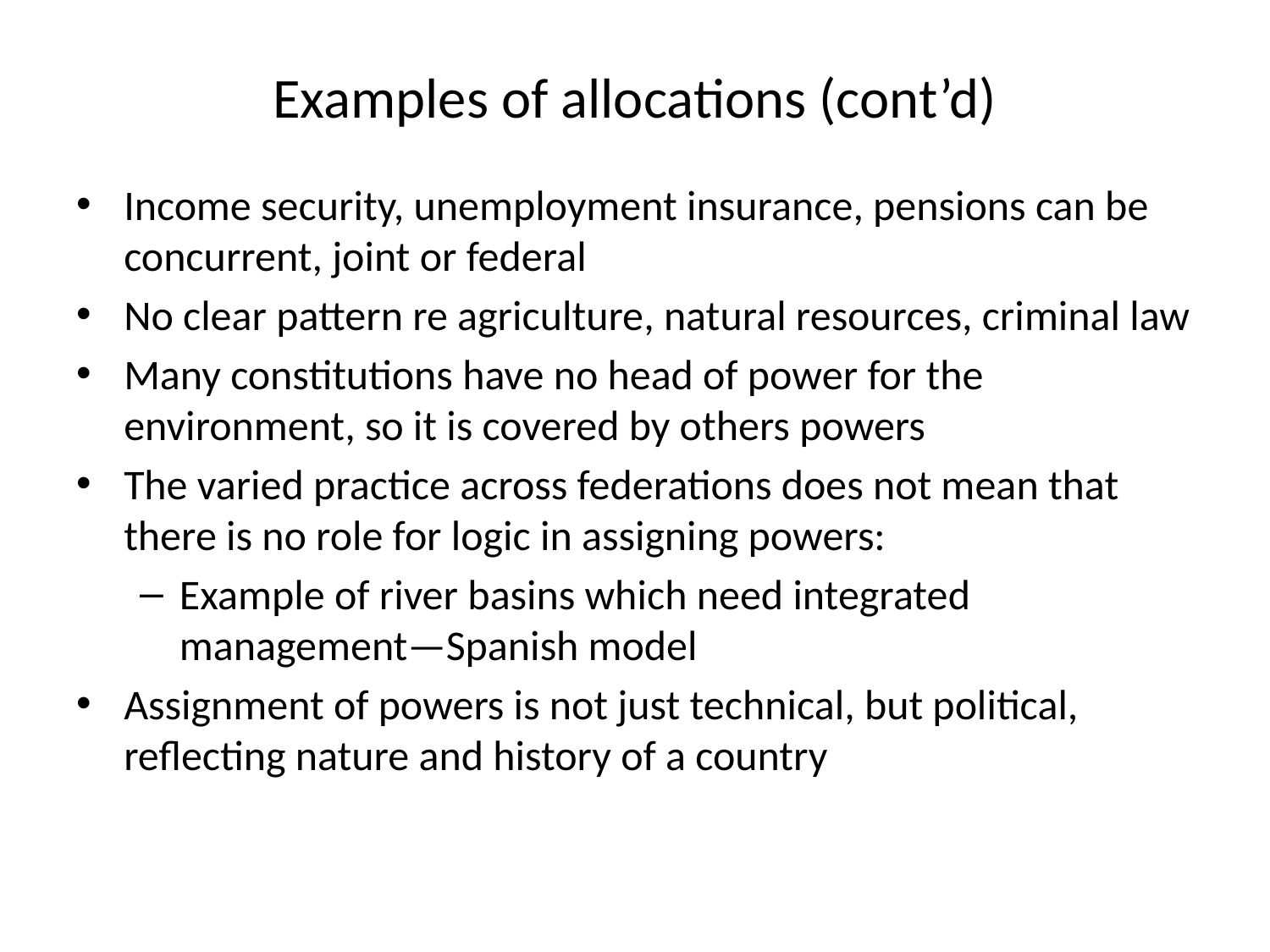

# Examples of allocations (cont’d)
Income security, unemployment insurance, pensions can be concurrent, joint or federal
No clear pattern re agriculture, natural resources, criminal law
Many constitutions have no head of power for the environment, so it is covered by others powers
The varied practice across federations does not mean that there is no role for logic in assigning powers:
Example of river basins which need integrated management—Spanish model
Assignment of powers is not just technical, but political, reflecting nature and history of a country